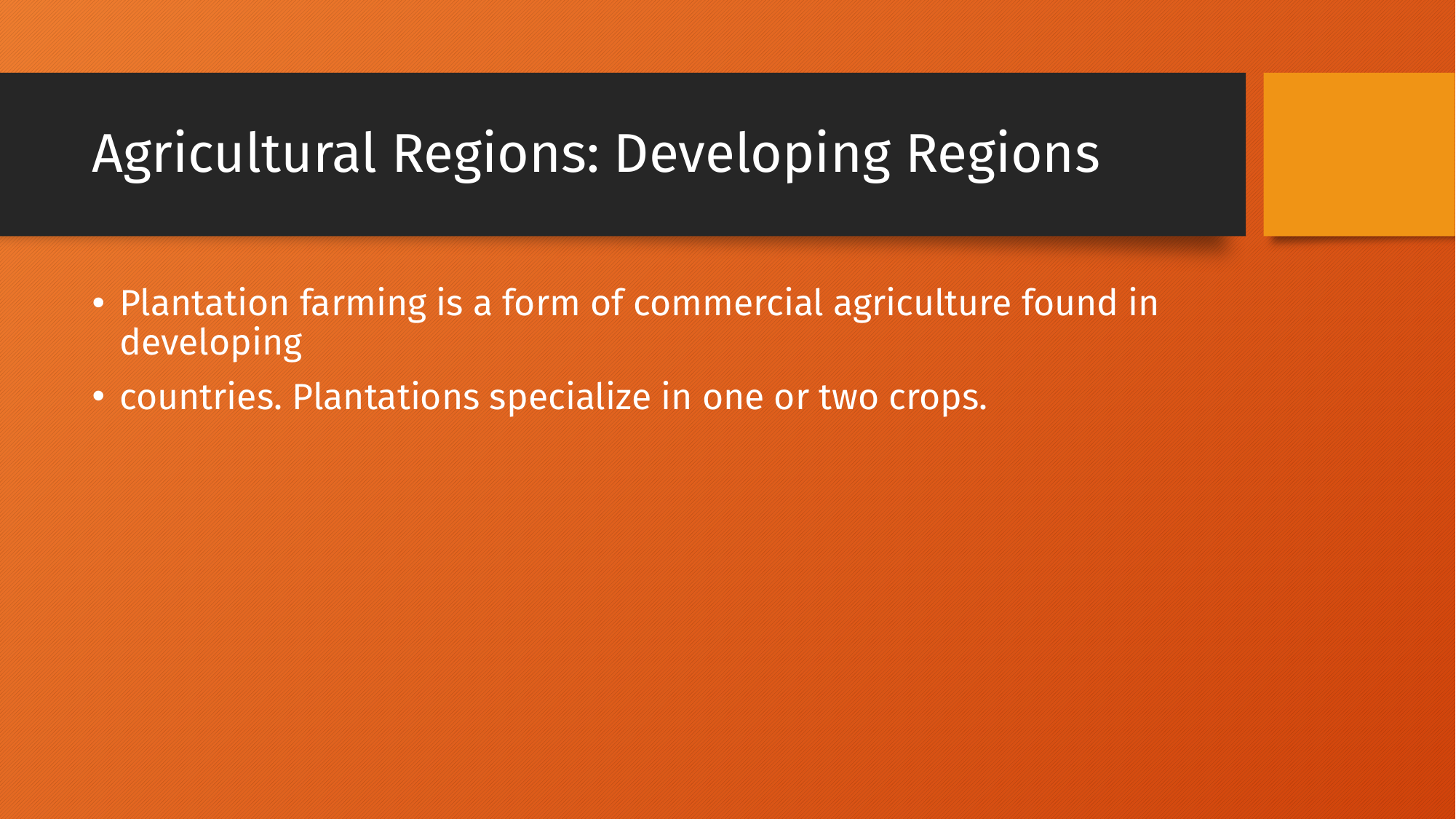

# Agricultural Regions: Developing Regions
Plantation farming is a form of commercial agriculture found in developing
countries. Plantations specialize in one or two crops.